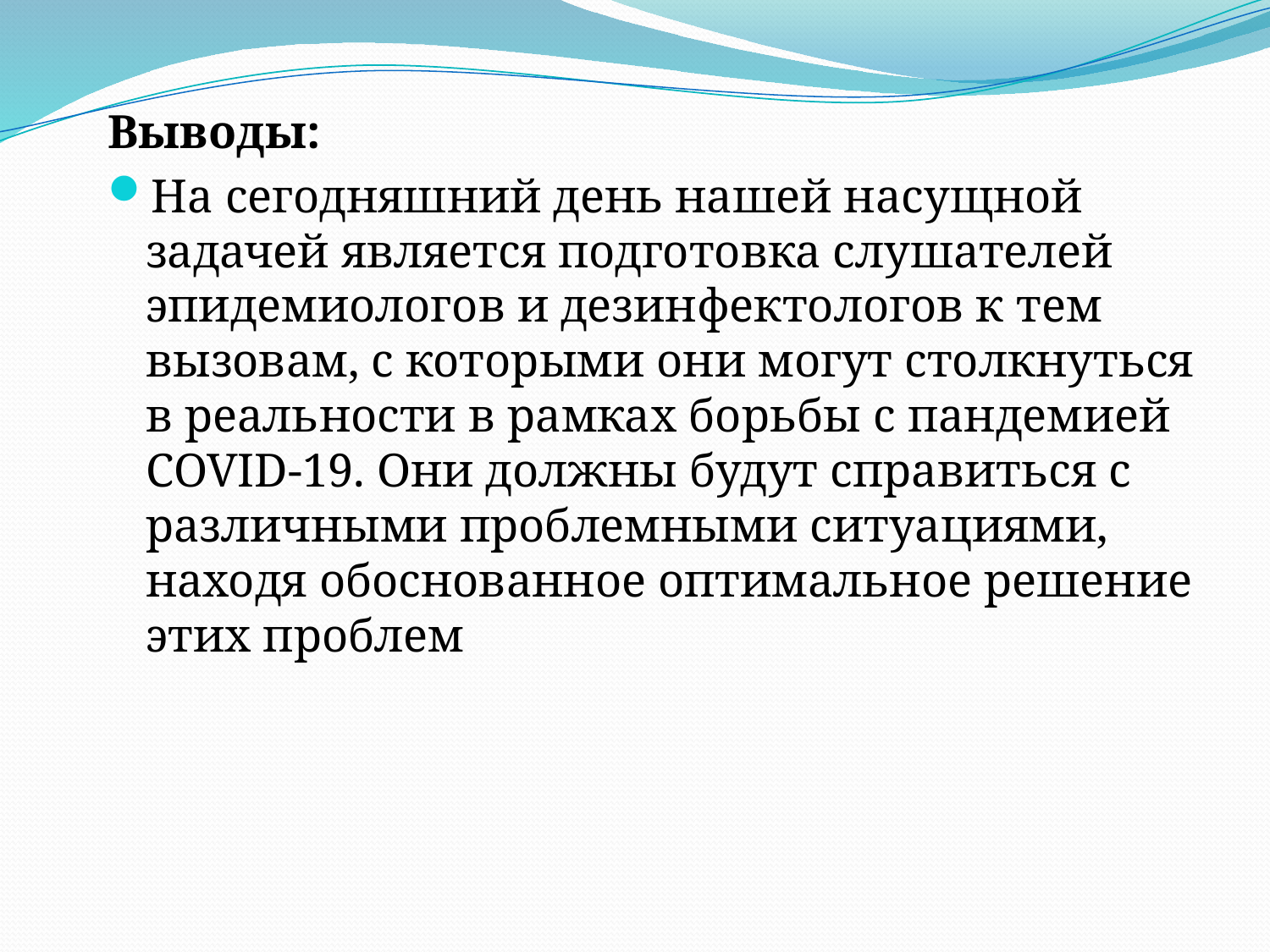

Выводы:
На сегодняшний день нашей насущной задачей является подготовка слушателей эпидемиологов и дезинфектологов к тем вызовам, с которыми они могут столкнуться в реальности в рамках борьбы с пандемией COVID-19. Они должны будут справиться с различными проблемными ситуациями, находя обоснованное оптимальное решение этих проблем